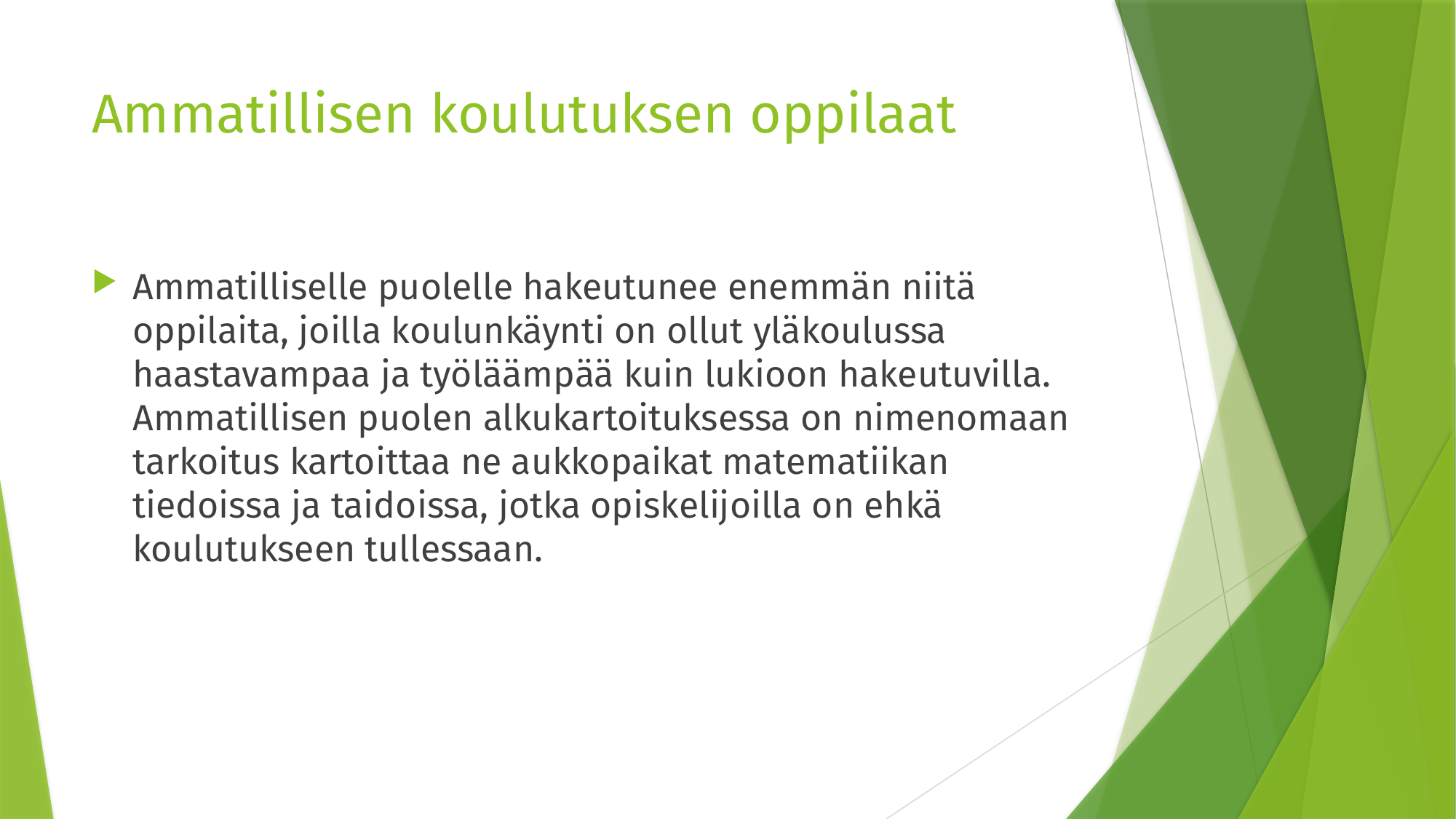

# Ammatillisen koulutuksen oppilaat
Ammatilliselle puolelle hakeutunee enemmän niitä oppilaita, joilla koulunkäynti on ollut yläkoulussa haastavampaa ja työläämpää kuin lukioon hakeutuvilla. Ammatillisen puolen alkukartoituksessa on nimenomaan tarkoitus kartoittaa ne aukkopaikat matematiikan tiedoissa ja taidoissa, jotka opiskelijoilla on ehkä koulutukseen tullessaan.